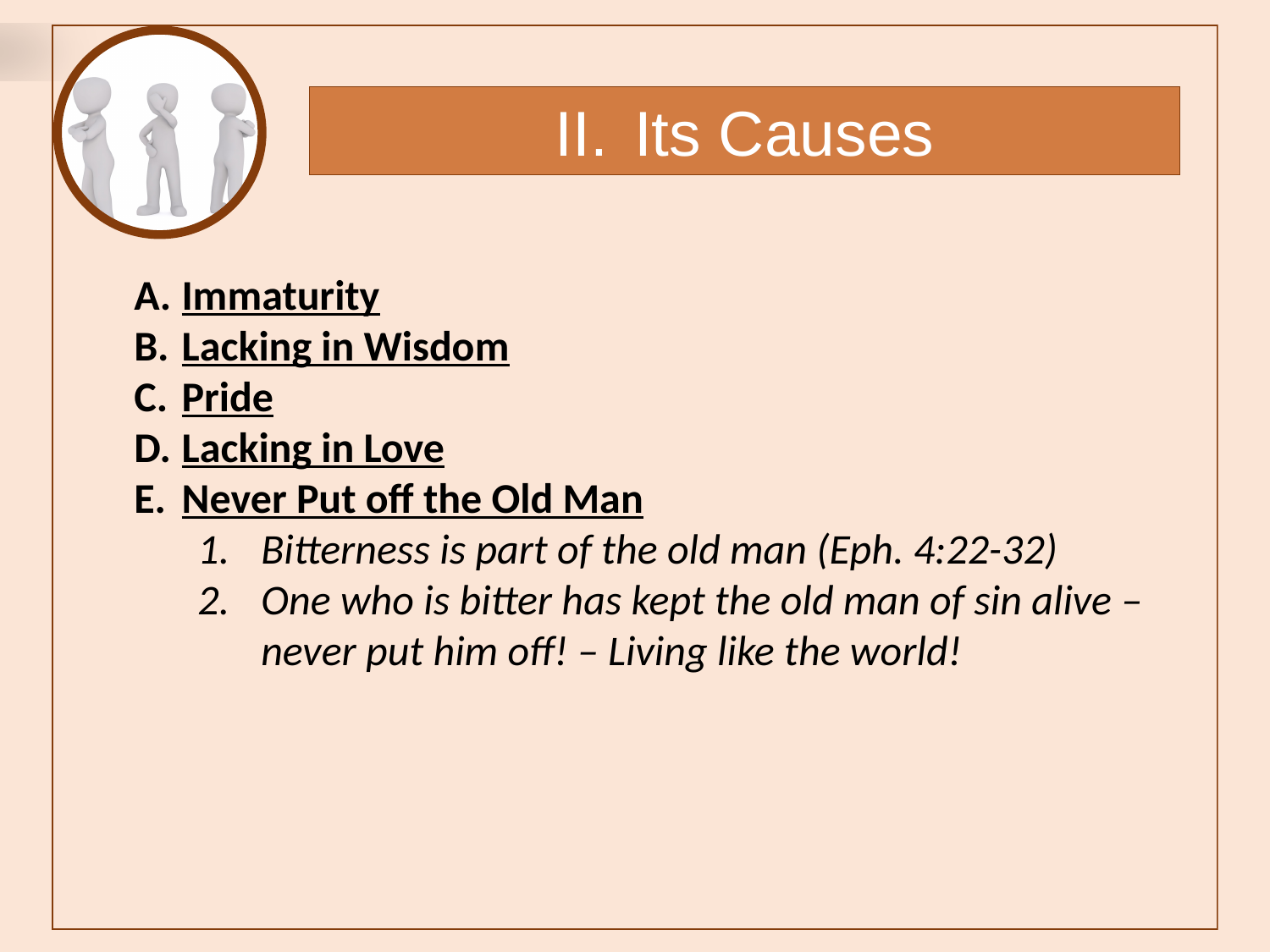

Its Causes
Immaturity
Lacking in Wisdom
Pride
Lacking in Love
Never Put off the Old Man
Bitterness is part of the old man (Eph. 4:22-32)
One who is bitter has kept the old man of sin alive – never put him off! – Living like the world!